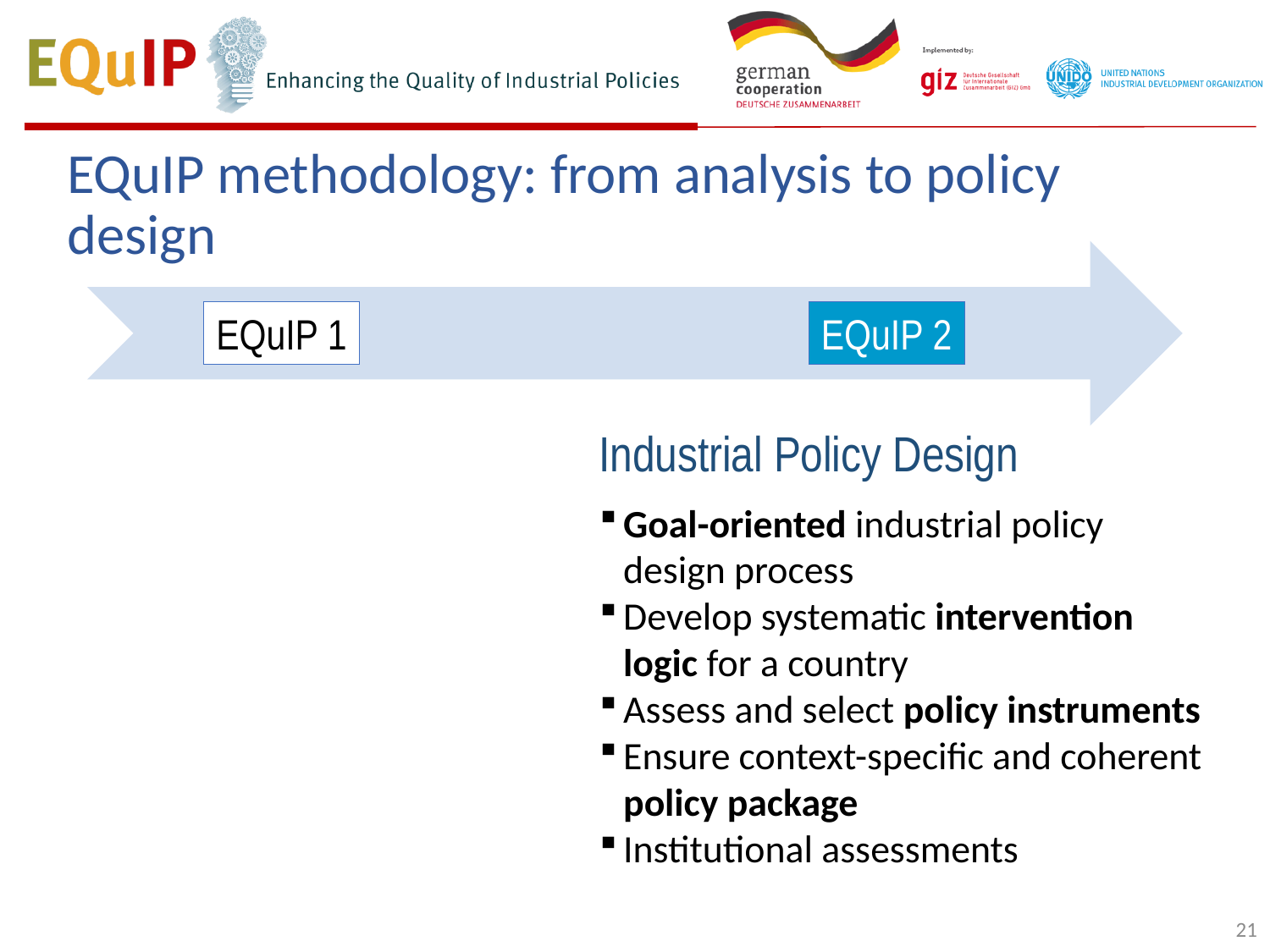

EQuIP methodology: from analysis to policy design

EQuIP 1
EQuIP 2
Industrial Policy Design
Goal-oriented industrial policy design process
Develop systematic intervention logic for a country
Assess and select policy instruments
Ensure context-specific and coherent policy package
Institutional assessments
21